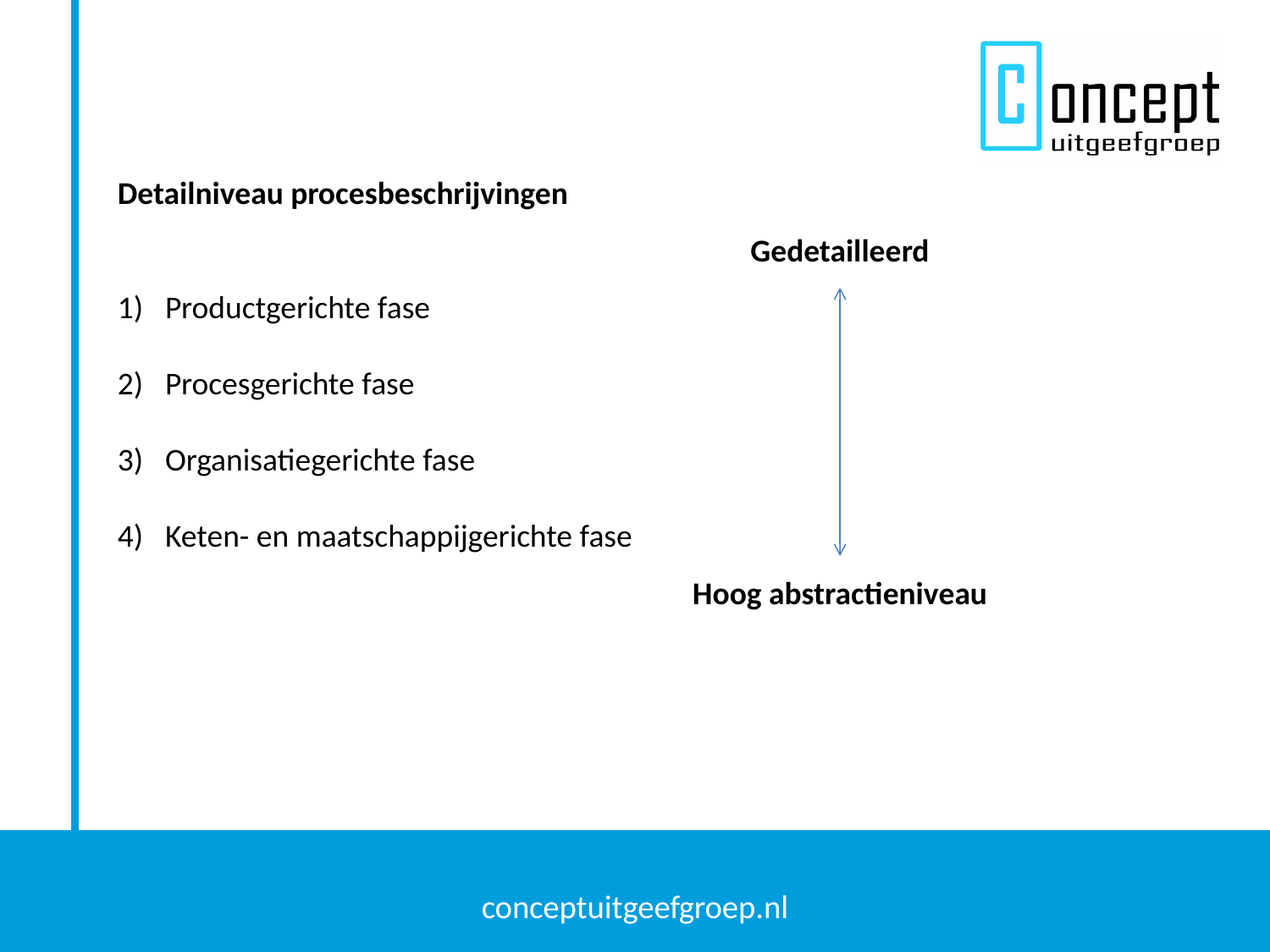

Detailniveau procesbeschrijvingen

Productgerichte fase

Procesgerichte fase

Organisatiegerichte fase

Keten- en maatschappijgerichte fase
Gedetailleerd

Hoog abstractieniveau